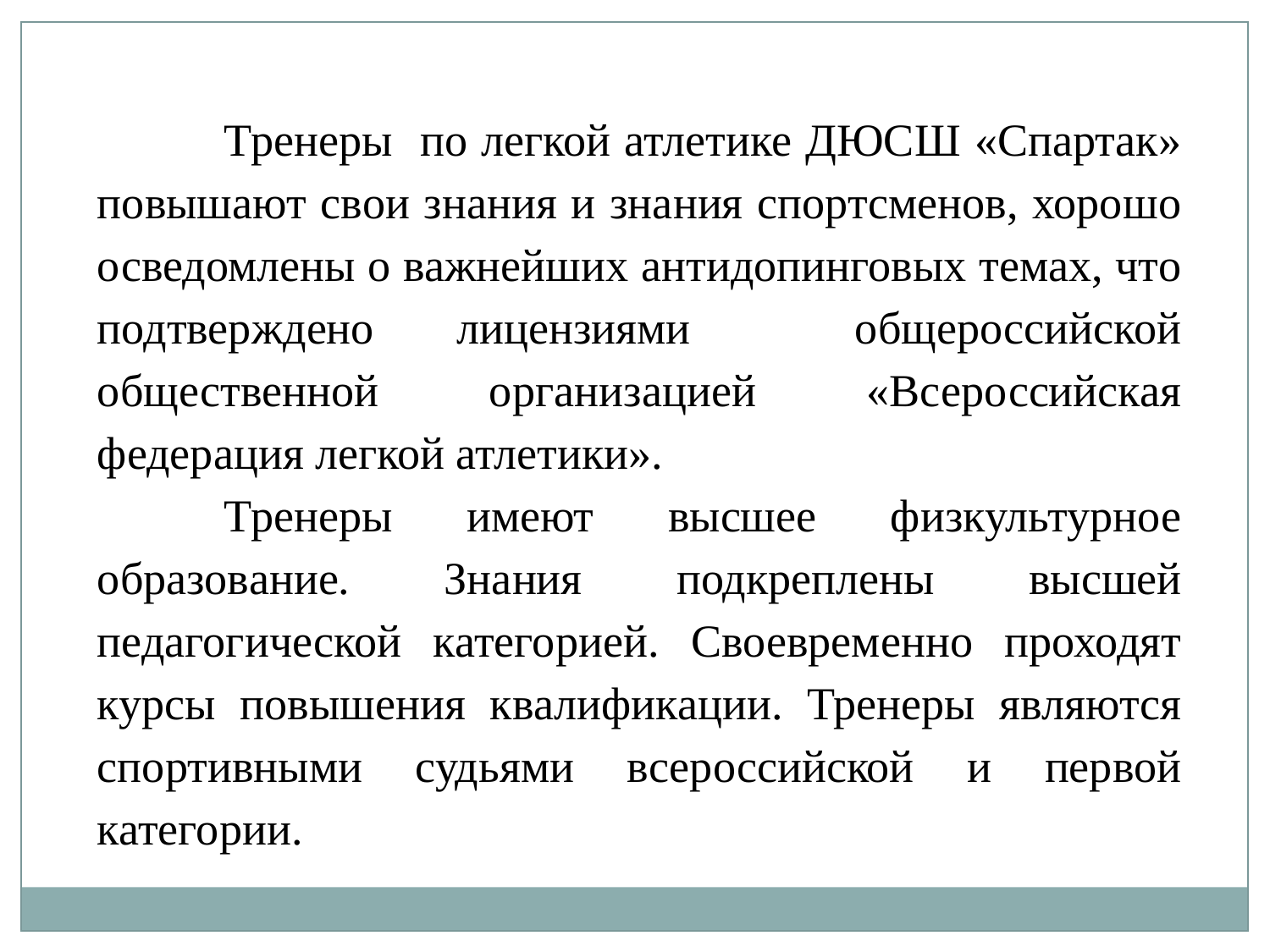

Тренеры  по легкой атлетике ДЮСШ «Спартак» повышают свои знания и знания спортсменов, хорошо осведомлены о важнейших антидопинговых темах, что подтверждено лицензиями  общероссийской общественной организацией «Всероссийская федерация легкой атлетики».
	Тренеры имеют высшее физкультурное образование. Знания подкреплены высшей педагогической категорией. Своевременно проходят курсы повышения квалификации. Тренеры являются спортивными судьями всероссийской и первой категории.